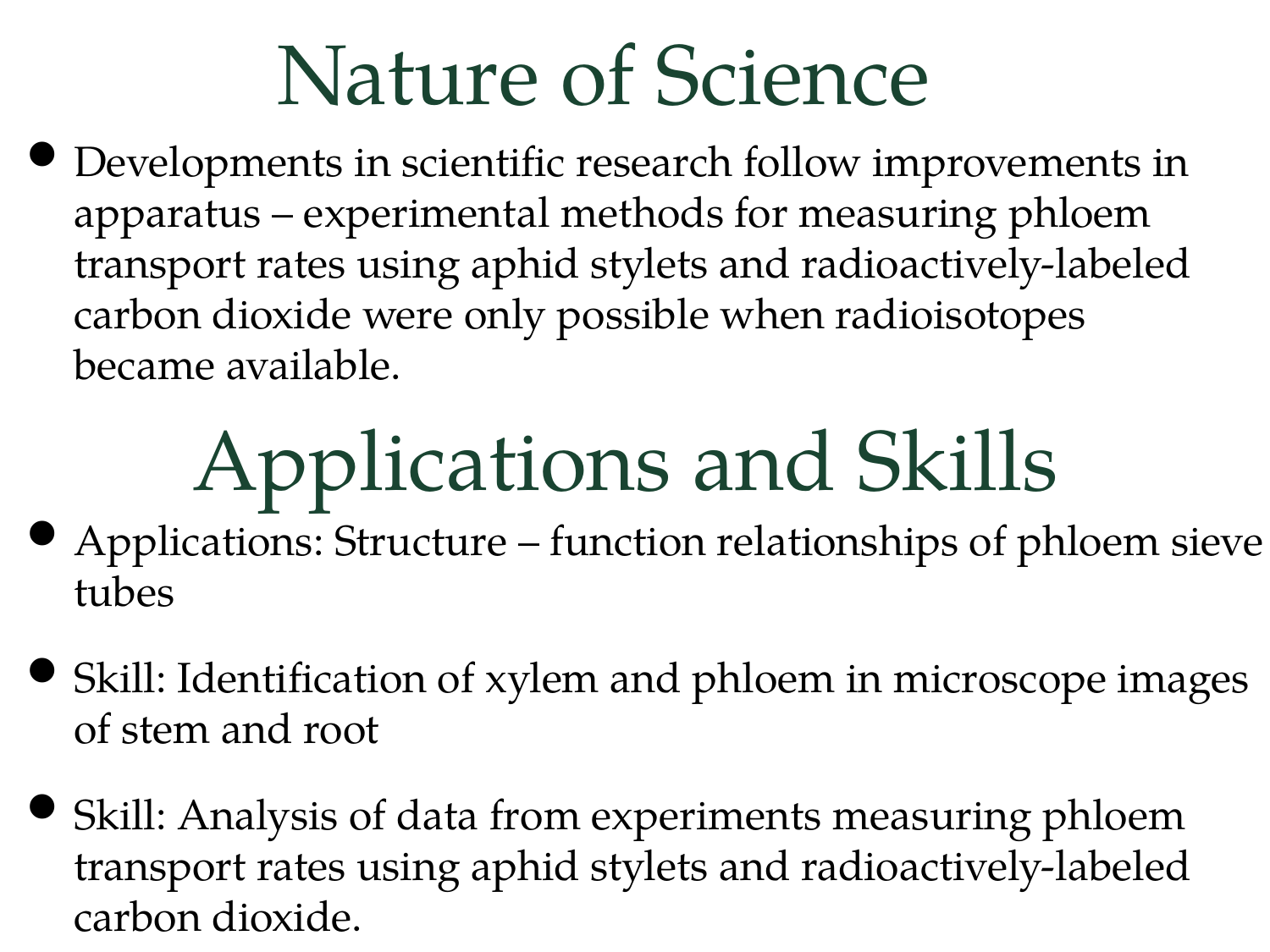

# Nature of Science
Developments in scientific research follow improvements in apparatus – experimental methods for measuring phloem transport rates using aphid stylets and radioactively-labeled carbon dioxide were only possible when radioisotopes became available.
Applications and Skills
Applications: Structure – function relationships of phloem sieve tubes
Skill: Identification of xylem and phloem in microscope images of stem and root
Skill: Analysis of data from experiments measuring phloem transport rates using aphid stylets and radioactively-labeled carbon dioxide.